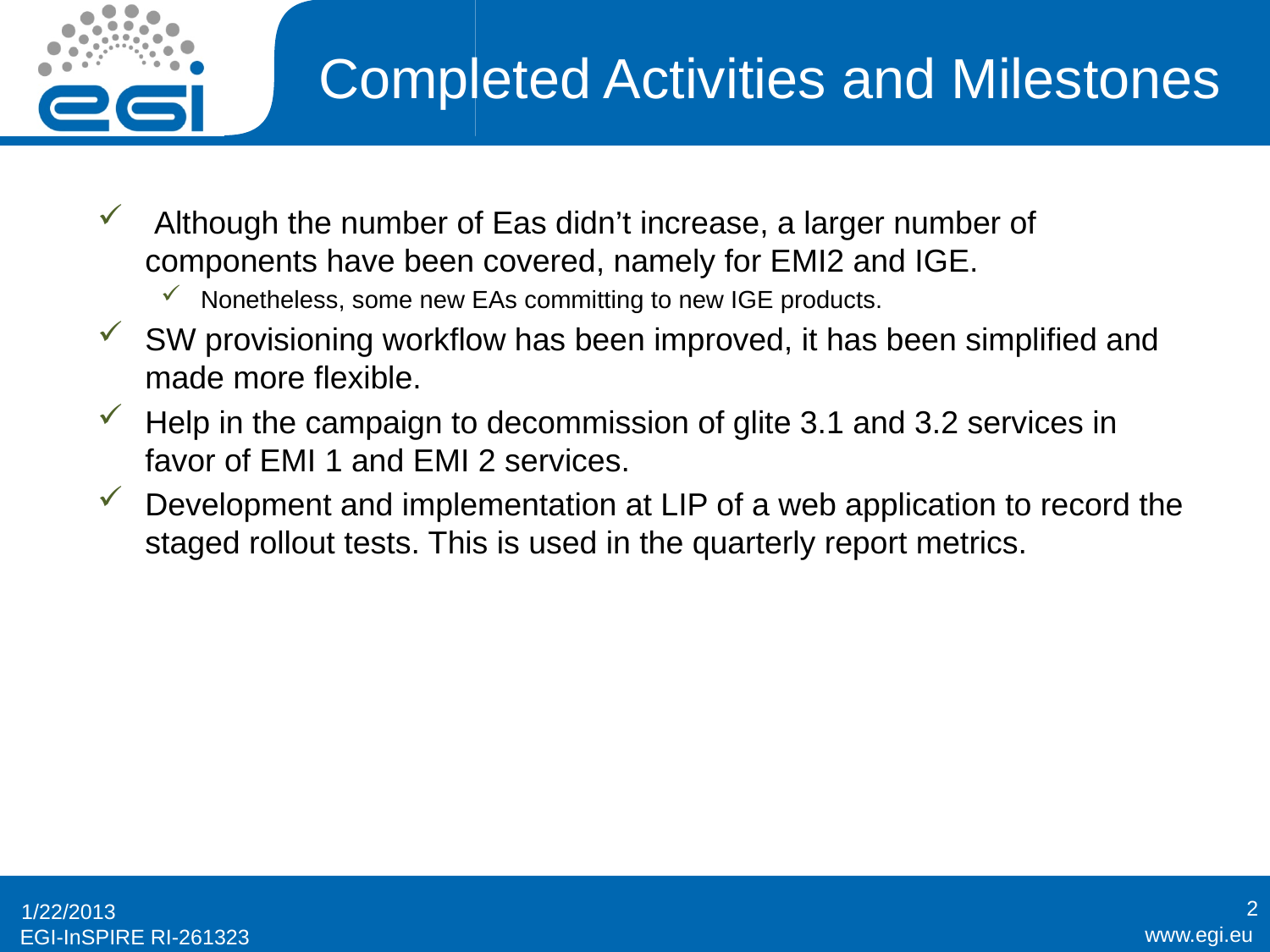

# Completed Activities and Milestones
 Although the number of Eas didn’t increase, a larger number of components have been covered, namely for EMI2 and IGE.
Nonetheless, some new EAs committing to new IGE products.
SW provisioning workflow has been improved, it has been simplified and made more flexible.
Help in the campaign to decommission of glite 3.1 and 3.2 services in favor of EMI 1 and EMI 2 services.
Development and implementation at LIP of a web application to record the staged rollout tests. This is used in the quarterly report metrics.

2
1/22/2013